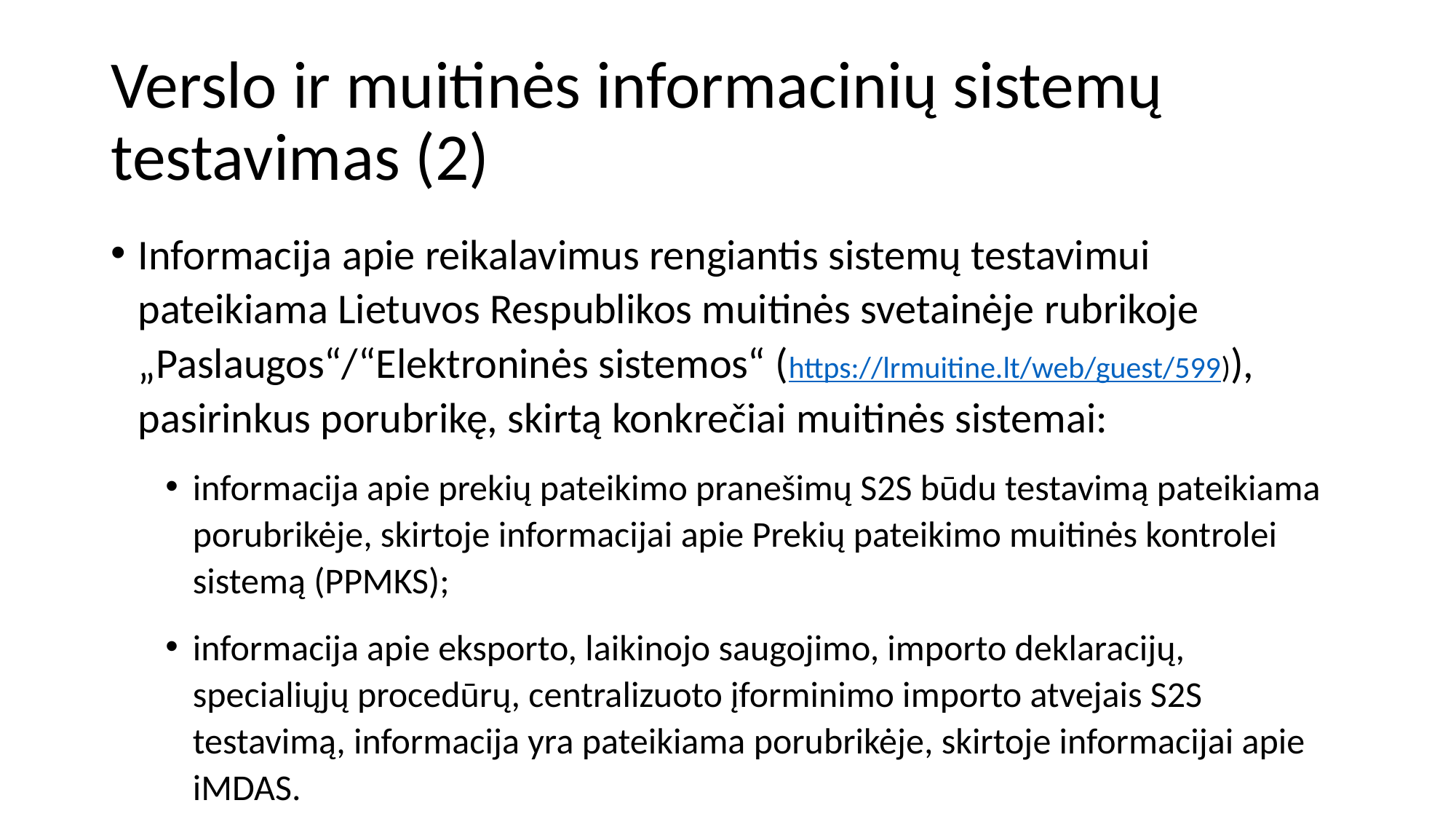

# Verslo ir muitinės informacinių sistemų testavimas (2)
Informacija apie reikalavimus rengiantis sistemų testavimui pateikiama Lietuvos Respublikos muitinės svetainėje rubrikoje „Paslaugos“/“Elektroninės sistemos“ (https://lrmuitine.lt/web/guest/599)), pasirinkus porubrikę, skirtą konkrečiai muitinės sistemai:
informacija apie prekių pateikimo pranešimų S2S būdu testavimą pateikiama porubrikėje, skirtoje informacijai apie Prekių pateikimo muitinės kontrolei sistemą (PPMKS);
informacija apie eksporto, laikinojo saugojimo, importo deklaracijų, specialiųjų procedūrų, centralizuoto įforminimo importo atvejais S2S testavimą, informacija yra pateikiama porubrikėje, skirtoje informacijai apie iMDAS.